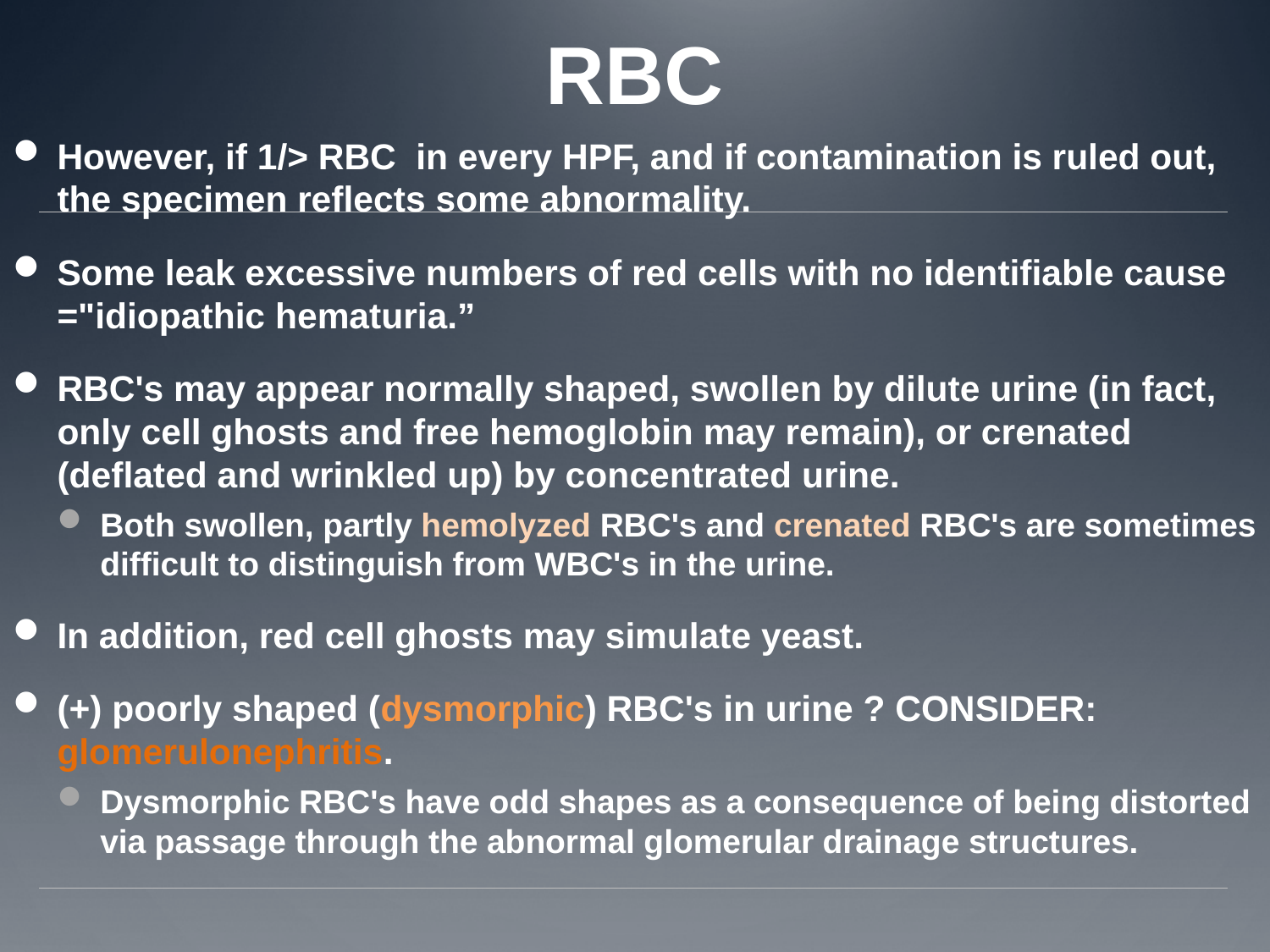

# RBC
However, if 1/> RBC  in every HPF, and if contamination is ruled out, the specimen reflects some abnormality.
Some leak excessive numbers of red cells with no identifiable cause ="idiopathic hematuria.”
RBC's may appear normally shaped, swollen by dilute urine (in fact, only cell ghosts and free hemoglobin may remain), or crenated (deflated and wrinkled up) by concentrated urine.
Both swollen, partly hemolyzed RBC's and crenated RBC's are sometimes difficult to distinguish from WBC's in the urine.
In addition, red cell ghosts may simulate yeast.
(+) poorly shaped (dysmorphic) RBC's in urine ? CONSIDER: glomerulonephritis.
Dysmorphic RBC's have odd shapes as a consequence of being distorted via passage through the abnormal glomerular drainage structures.